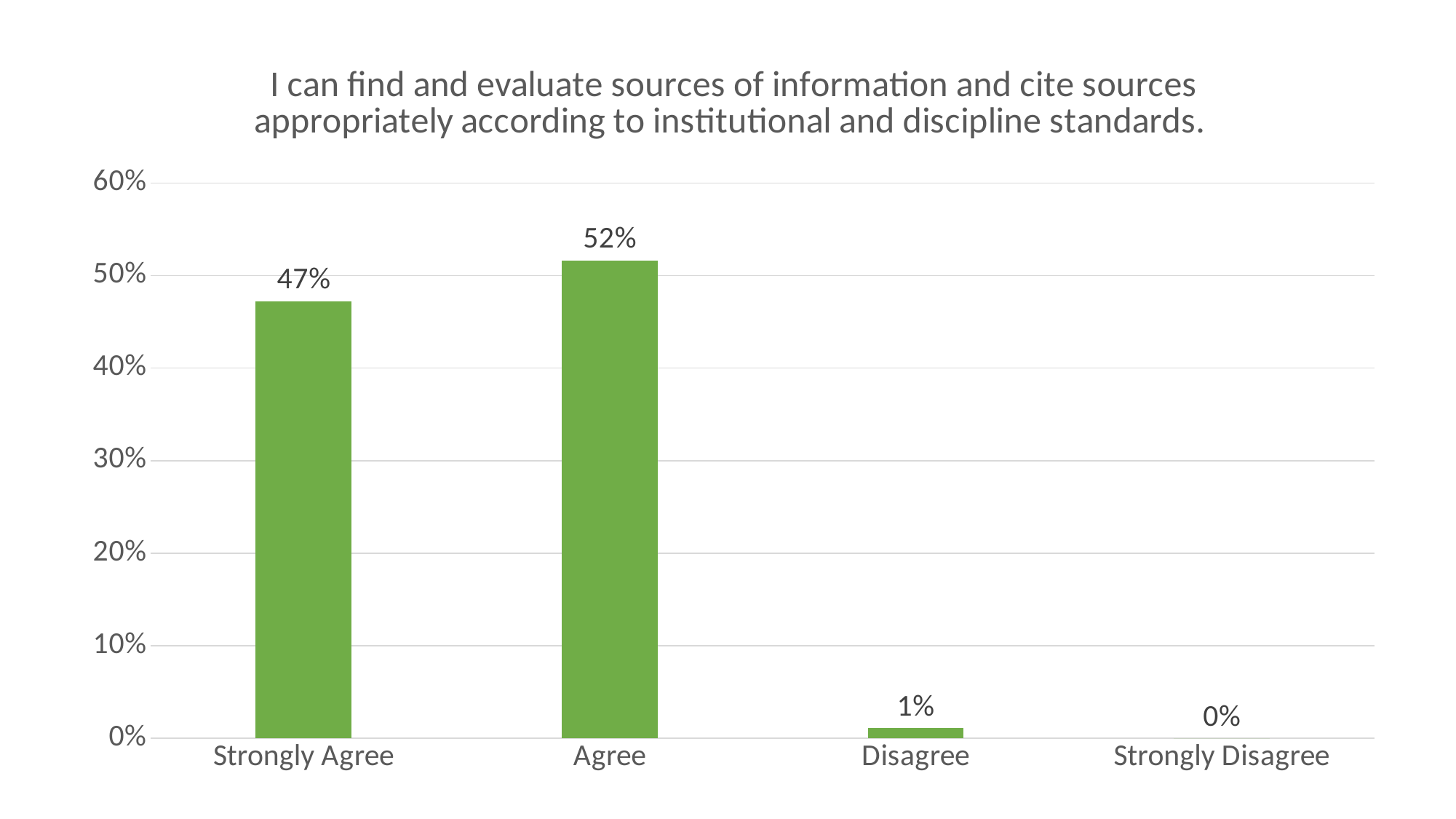

### Chart: I can find and evaluate sources of information and cite sources appropriately according to institutional and discipline standards.

| Category |  |
|---|---|
| Strongly Agree | 0.4725 |
| Agree | 0.5165 |
| Disagree | 0.011 |
| Strongly Disagree | 0.0 |